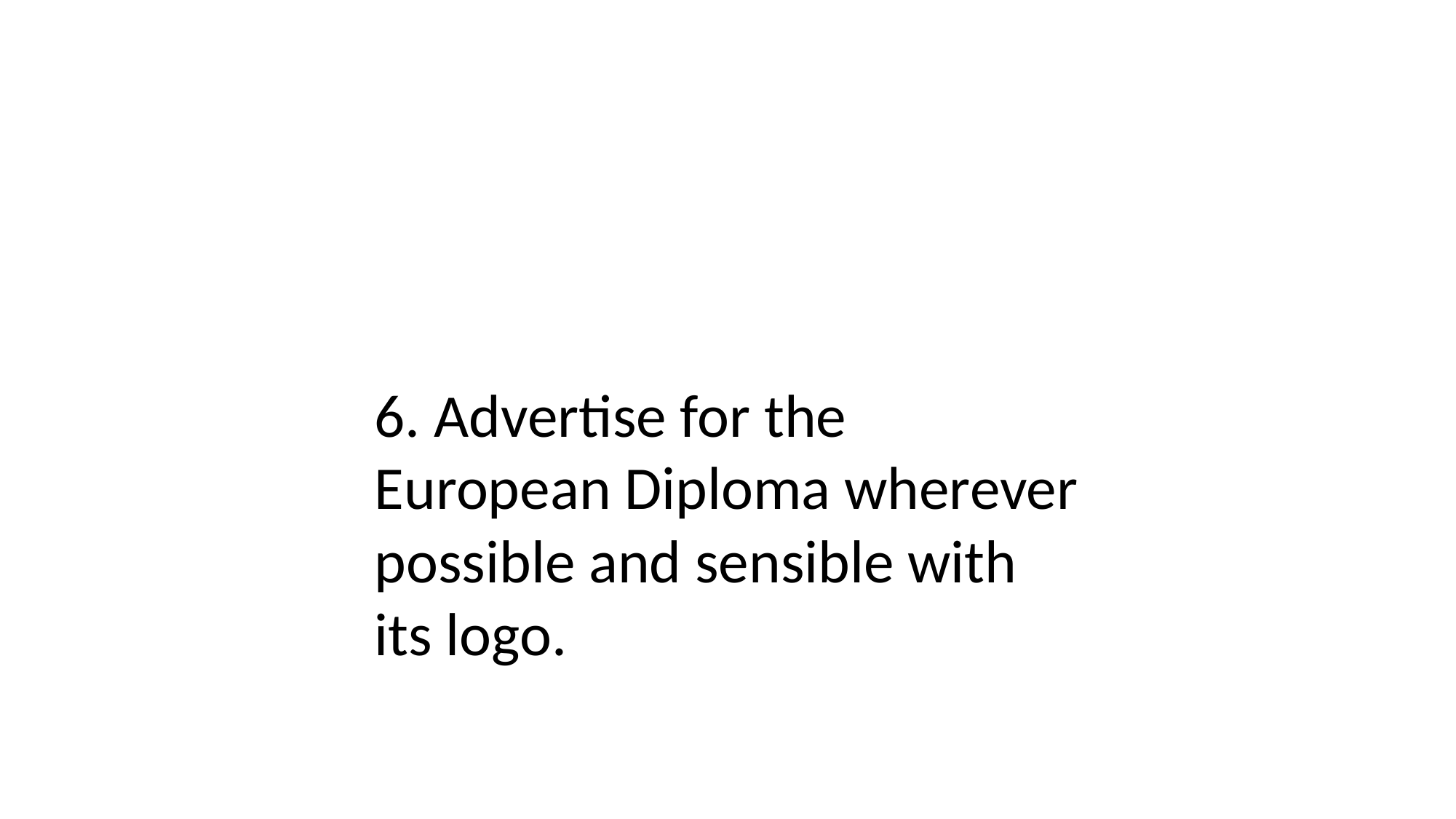

6. Advertise for the European Diploma wherever possible and sensible with its logo.